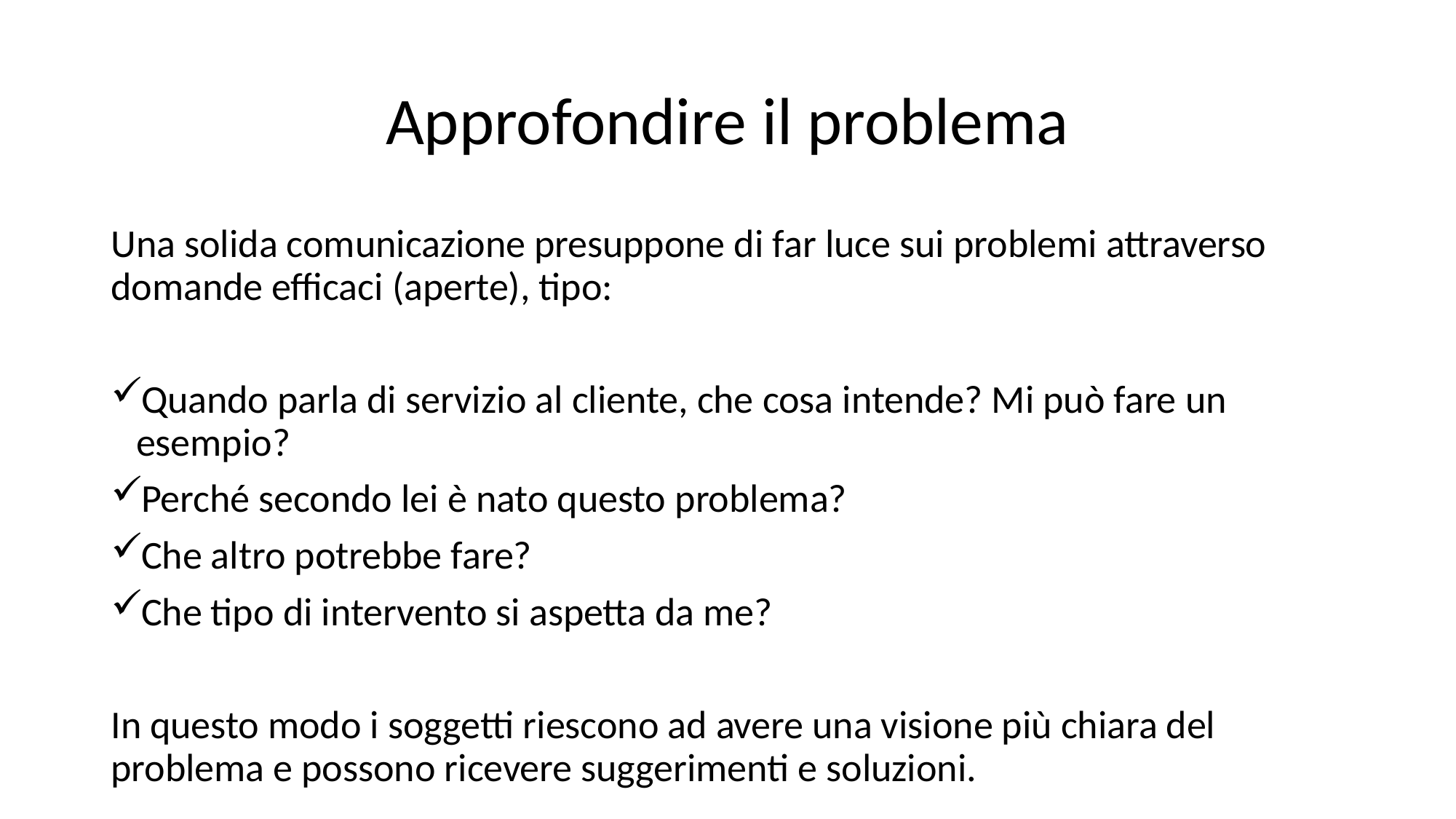

# Approfondire il problema
Una solida comunicazione presuppone di far luce sui problemi attraverso domande efficaci (aperte), tipo:

Quando parla di servizio al cliente, che cosa intende? Mi può fare un esempio?
Perché secondo lei è nato questo problema?
Che altro potrebbe fare?
Che tipo di intervento si aspetta da me?

In questo modo i soggetti riescono ad avere una visione più chiara del problema e possono ricevere suggerimenti e soluzioni.